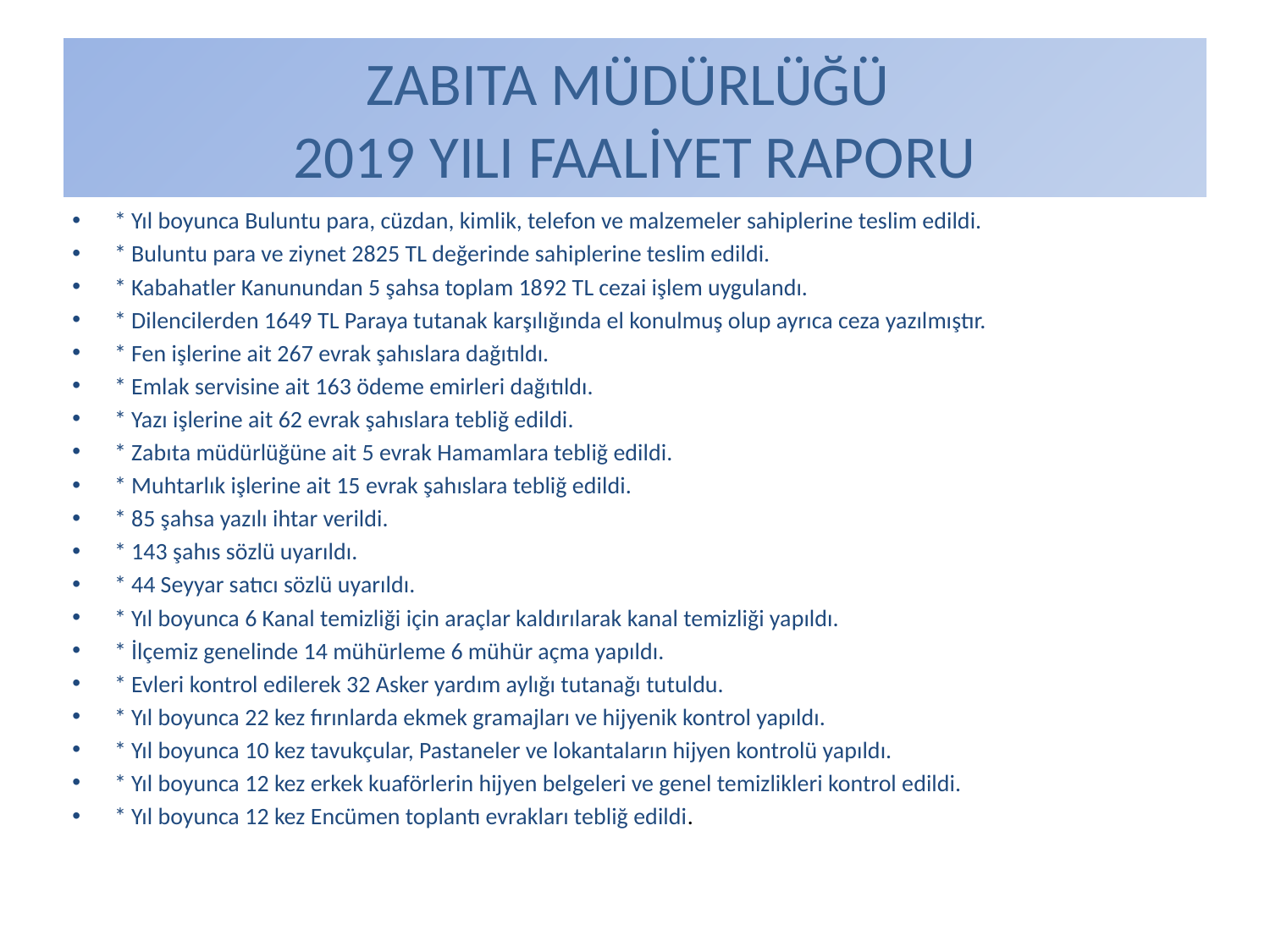

# ZABITA MÜDÜRLÜĞÜ 2019 YILI FAALİYET RAPORU
* Yıl boyunca Buluntu para, cüzdan, kimlik, telefon ve malzemeler sahiplerine teslim edildi.
* Buluntu para ve ziynet 2825 TL değerinde sahiplerine teslim edildi.
* Kabahatler Kanunundan 5 şahsa toplam 1892 TL cezai işlem uygulandı.
* Dilencilerden 1649 TL Paraya tutanak karşılığında el konulmuş olup ayrıca ceza yazılmıştır.
* Fen işlerine ait 267 evrak şahıslara dağıtıldı.
* Emlak servisine ait 163 ödeme emirleri dağıtıldı.
* Yazı işlerine ait 62 evrak şahıslara tebliğ edildi.
* Zabıta müdürlüğüne ait 5 evrak Hamamlara tebliğ edildi.
* Muhtarlık işlerine ait 15 evrak şahıslara tebliğ edildi.
* 85 şahsa yazılı ihtar verildi.
* 143 şahıs sözlü uyarıldı.
* 44 Seyyar satıcı sözlü uyarıldı.
* Yıl boyunca 6 Kanal temizliği için araçlar kaldırılarak kanal temizliği yapıldı.
* İlçemiz genelinde 14 mühürleme 6 mühür açma yapıldı.
* Evleri kontrol edilerek 32 Asker yardım aylığı tutanağı tutuldu.
* Yıl boyunca 22 kez fırınlarda ekmek gramajları ve hijyenik kontrol yapıldı.
* Yıl boyunca 10 kez tavukçular, Pastaneler ve lokantaların hijyen kontrolü yapıldı.
* Yıl boyunca 12 kez erkek kuaförlerin hijyen belgeleri ve genel temizlikleri kontrol edildi.
* Yıl boyunca 12 kez Encümen toplantı evrakları tebliğ edildi.